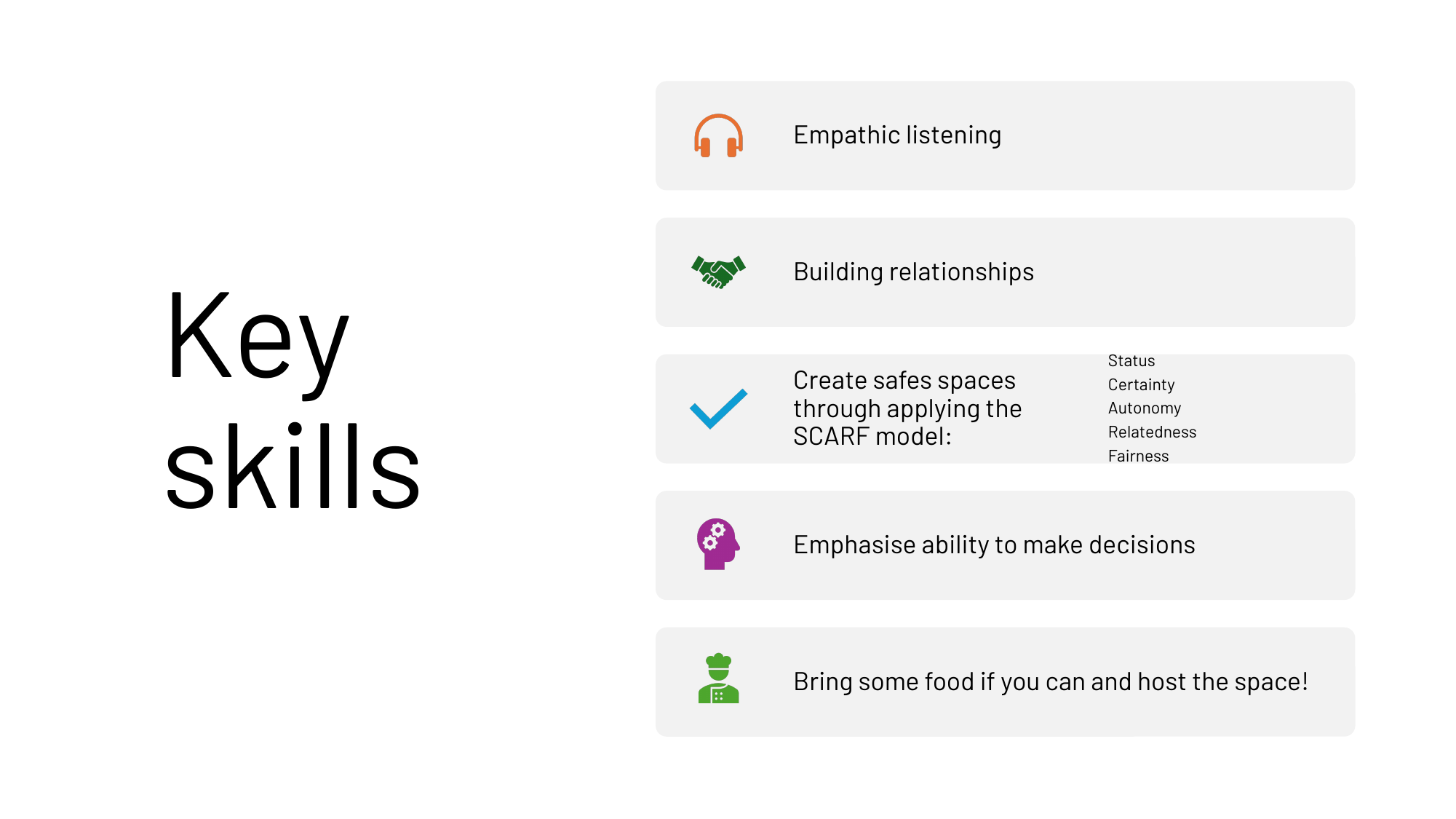

# Key skills
Empathic listening
Building relationships
Create safes spaces through applying the SCARF model:
Status
Certainty
Autonomy
Relatedness
Fairness
Emphasise ability to make decisions
Bring some food if you can and host the space!